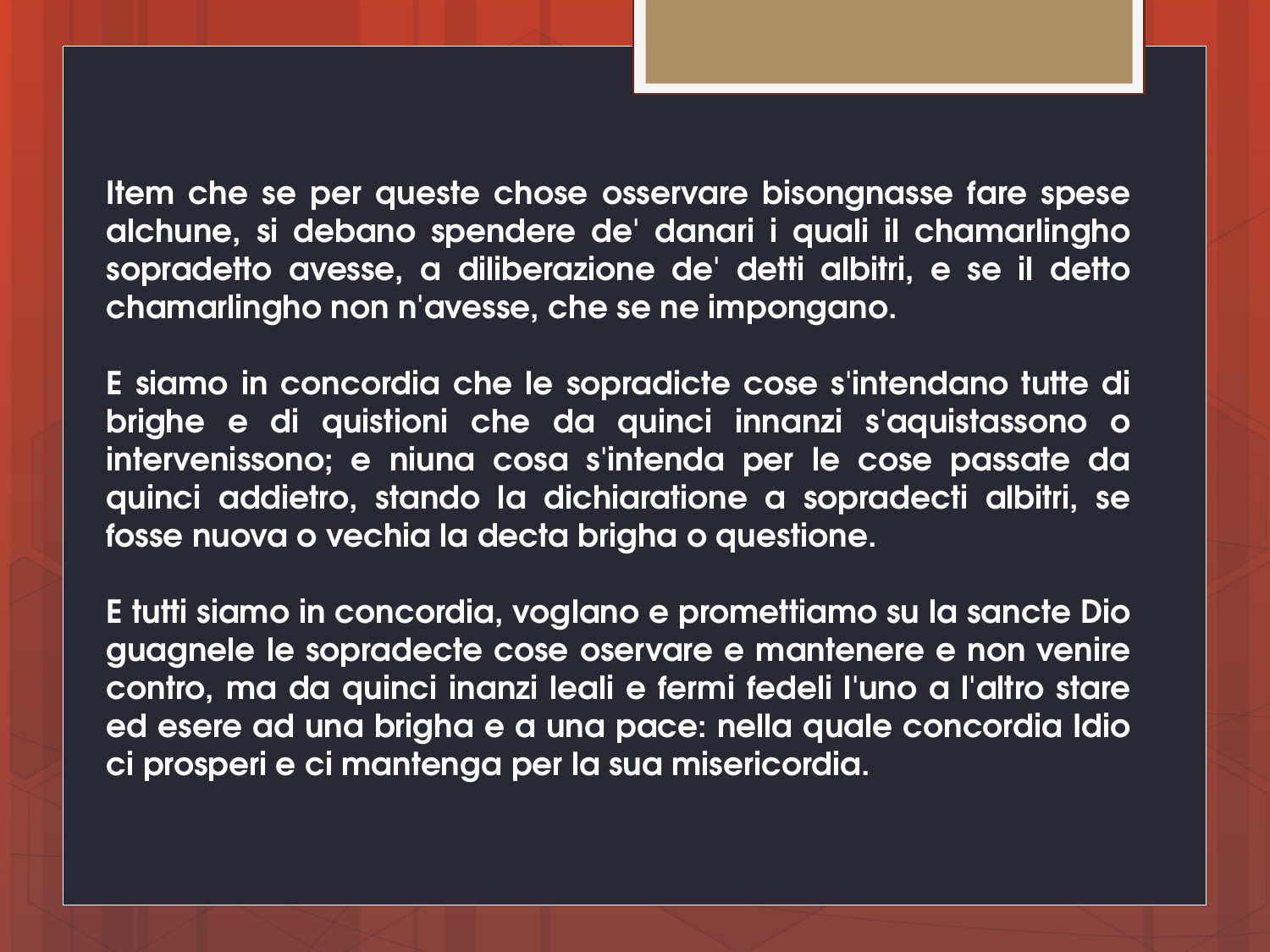

Item che se per queste chose osservare bisongnasse fare spese alchune, si debano spendere de' danari i quali il chamarlingho sopradetto avesse, a diliberazione de' detti albitri, e se il detto chamarlingho non n'avesse, che se ne impongano.

E siamo in concordia che le sopradicte cose s'intendano tutte di brighe e di quistioni che da quinci innanzi s'aquistassono o intervenissono; e niuna cosa s'intenda per le cose passate da quinci addietro, stando la dichiaratione a sopradecti albitri, se fosse nuova o vechia la decta brigha o questione.

E tutti siamo in concordia, voglano e promettiamo su la sancte Dio guagnele le sopradecte cose oservare e mantenere e non venire contro, ma da quinci inanzi leali e fermi fedeli l'uno a l'altro stare ed esere ad una brigha e a una pace: nella quale concordia Idio ci prosperi e ci mantenga per la sua misericordia.